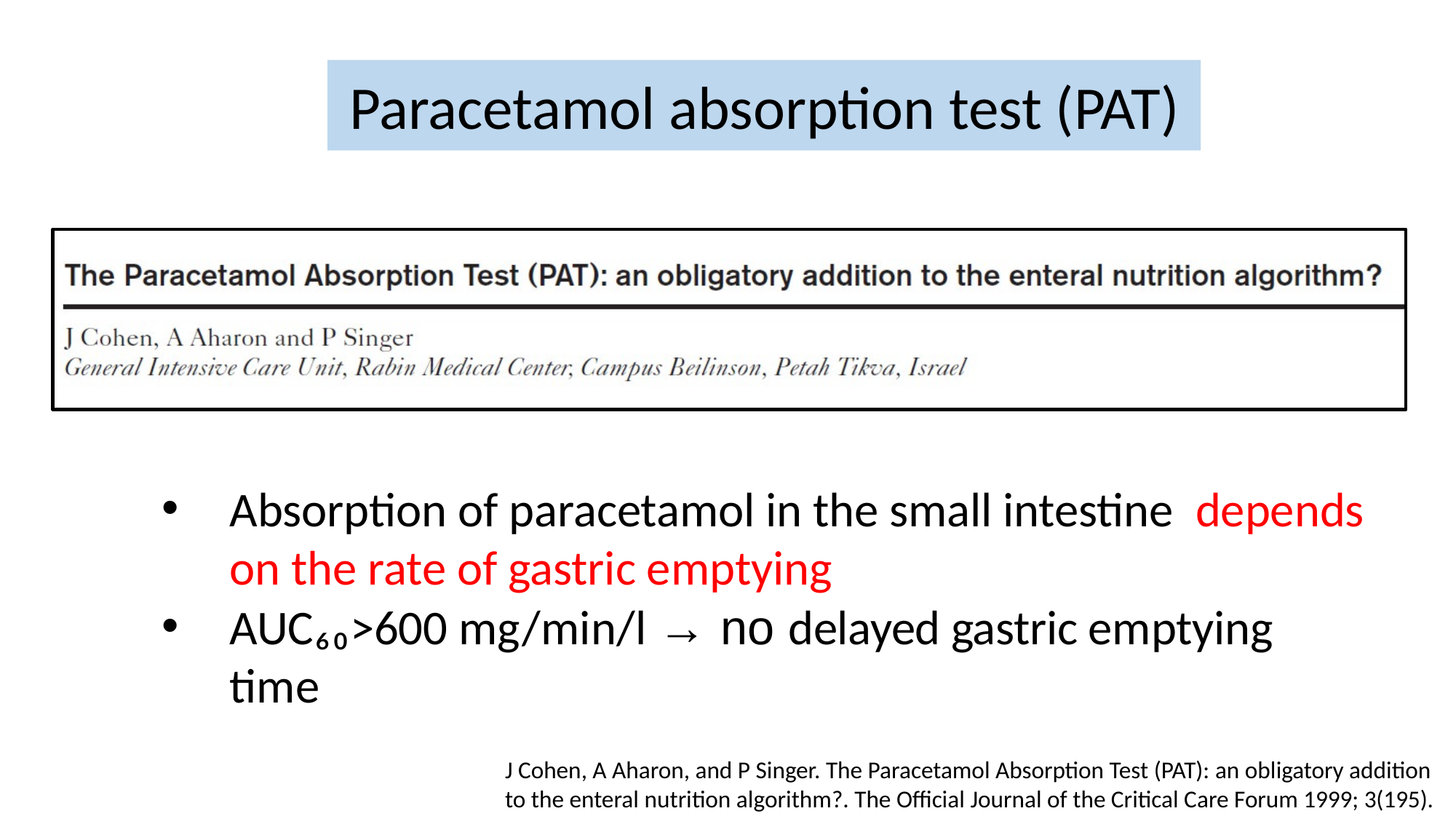

Paracetamol absorption test (PAT)

Absorption of paracetamol in the small intestine  depends on the rate of gastric emptying
AUC₆₀>600 mg/min/l → no delayed gastric emptying time
J Cohen, A Aharon, and P Singer. The Paracetamol Absorption Test (PAT): an obligatory addition to the enteral nutrition algorithm?. The Official Journal of the Critical Care Forum 1999; 3(195).